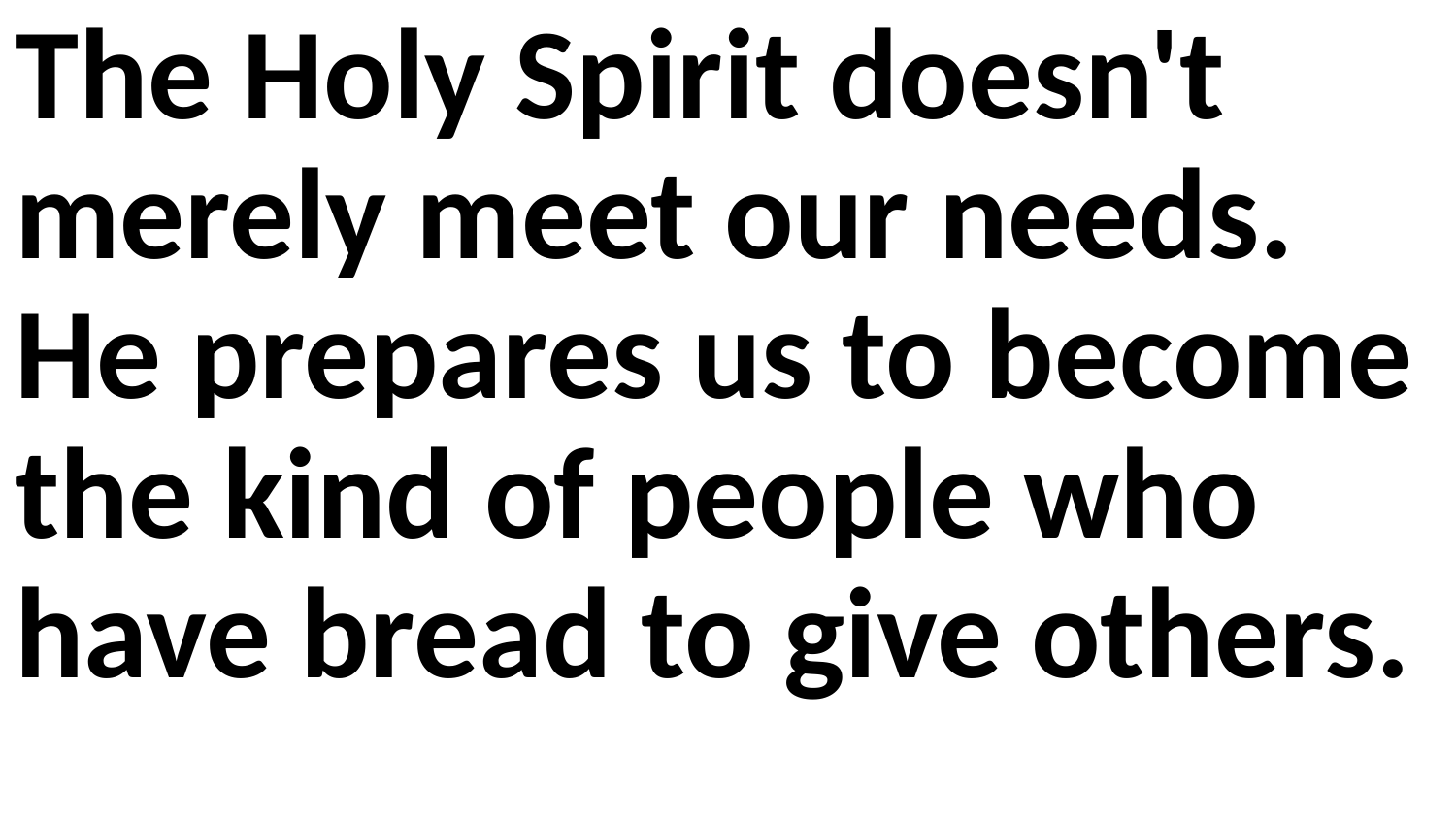

The Holy Spirit doesn't merely meet our needs.  He prepares us to become the kind of people who have bread to give others.